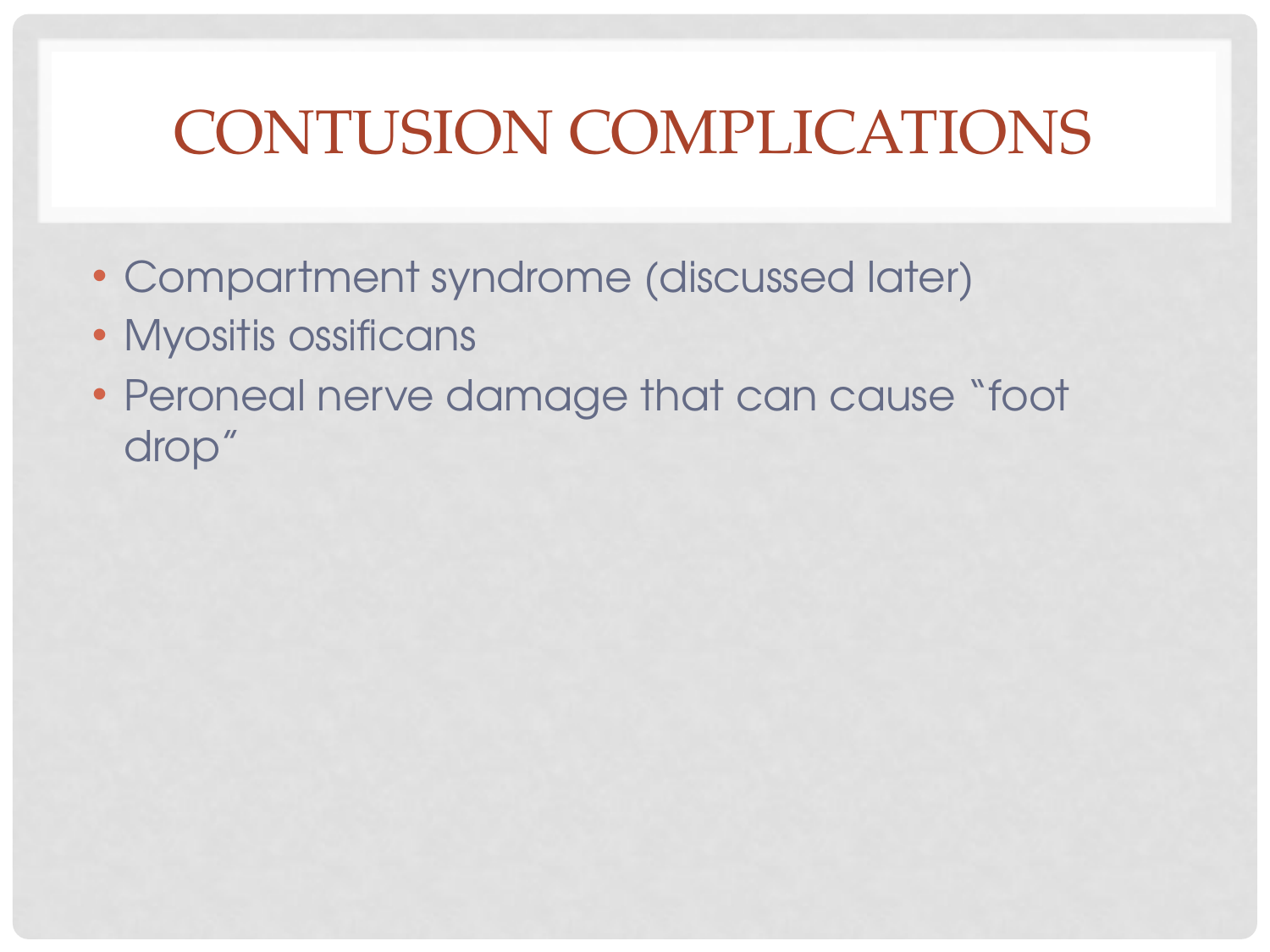

# Contusion Complications
Compartment syndrome (discussed later)
Myositis ossificans
Peroneal nerve damage that can cause “foot drop”